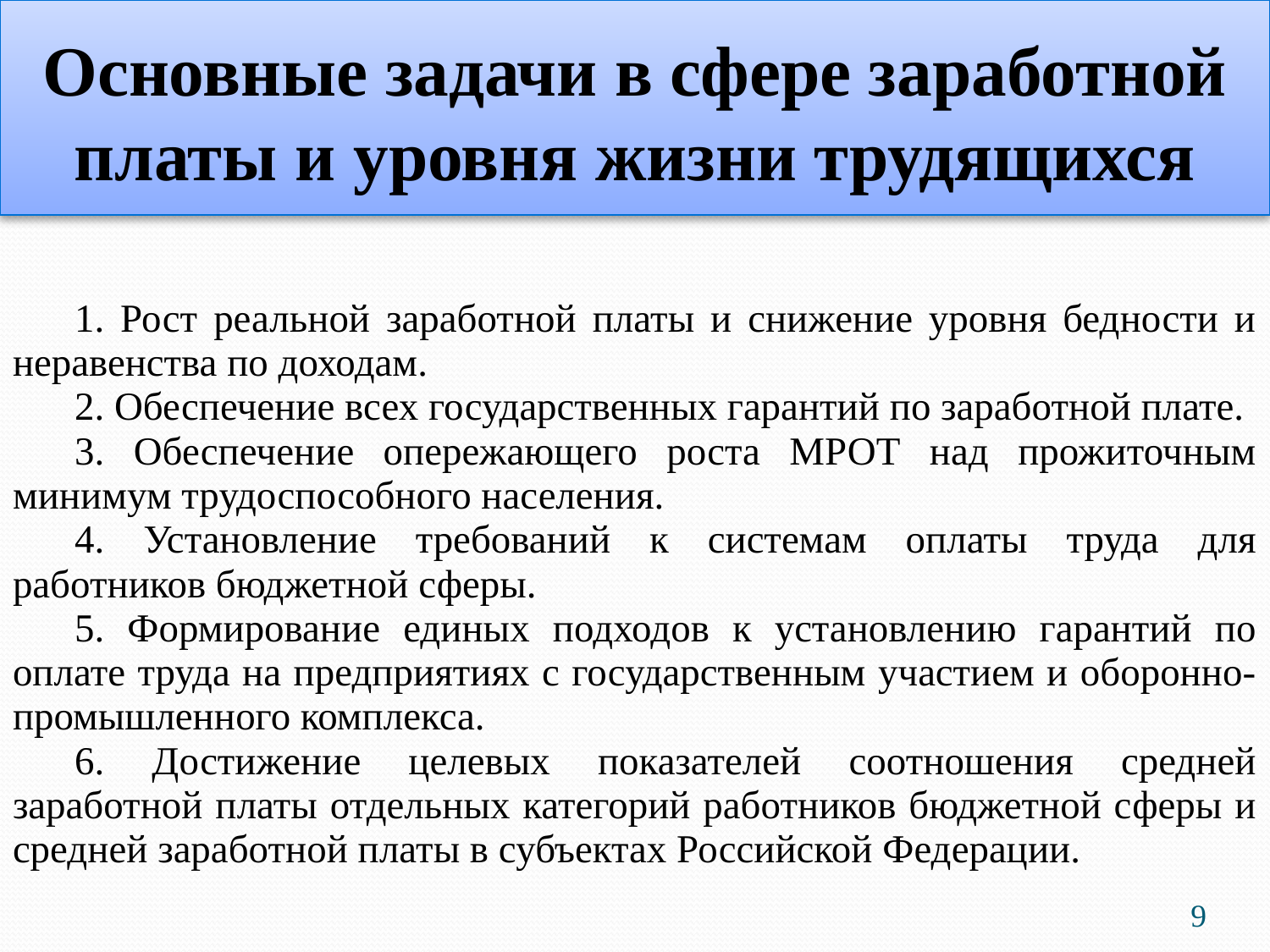

# Основные задачи в сфере заработной платы и уровня жизни трудящихся
| 1. Рост реальной заработной платы и снижение уровня бедности и неравенства по доходам. 2. Обеспечение всех государственных гарантий по заработной плате. 3. Обеспечение опережающего роста МРОТ над прожиточным минимум трудоспособного населения. 4. Установление требований к системам оплаты труда для работников бюджетной сферы. 5. Формирование единых подходов к установлению гарантий по оплате труда на предприятиях с государственным участием и оборонно- промышленного комплекса. 6. Достижение целевых показателей соотношения средней заработной платы отдельных категорий работников бюджетной сферы и средней заработной платы в субъектах Российской Федерации. |
| --- |
9